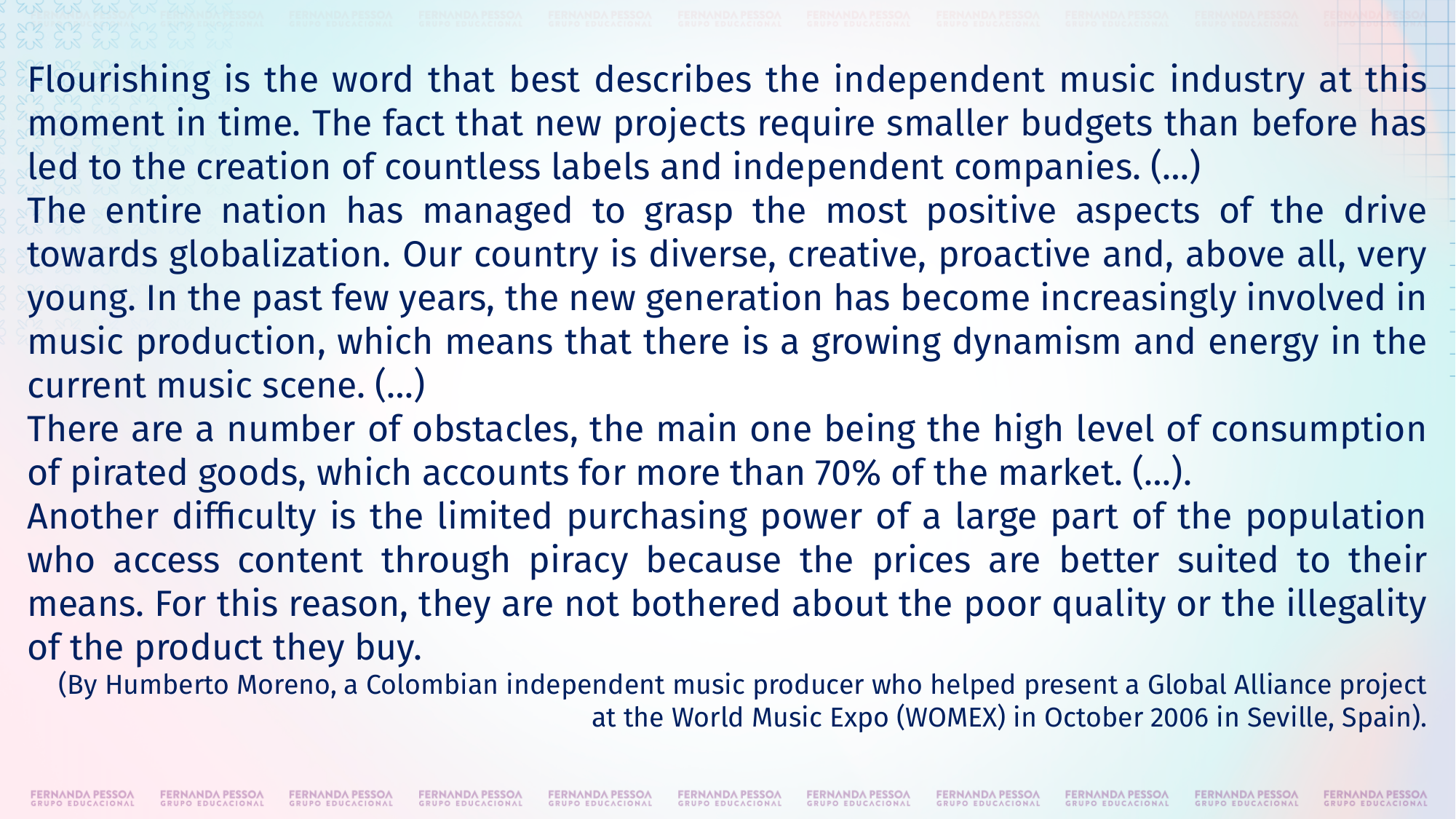

Flourishing is the word that best describes the independent music industry at this moment in time. The fact that new projects require smaller budgets than before has led to the creation of countless labels and independent companies. (…)
The entire nation has managed to grasp the most positive aspects of the drive towards globalization. Our country is diverse, creative, proactive and, above all, very young. In the past few years, the new generation has become increasingly involved in music production, which means that there is a growing dynamism and energy in the current music scene. (…)
There are a number of obstacles, the main one being the high level of consumption of pirated goods, which accounts for more than 70% of the market. (…).
Another difficulty is the limited purchasing power of a large part of the population who access content through piracy because the prices are better suited to their means. For this reason, they are not bothered about the poor quality or the illegality of the product they buy.
(By Humberto Moreno, a Colombian independent music producer who helped present a Global Alliance project at the World Music Expo (WOMEX) in October 2006 in Seville, Spain).